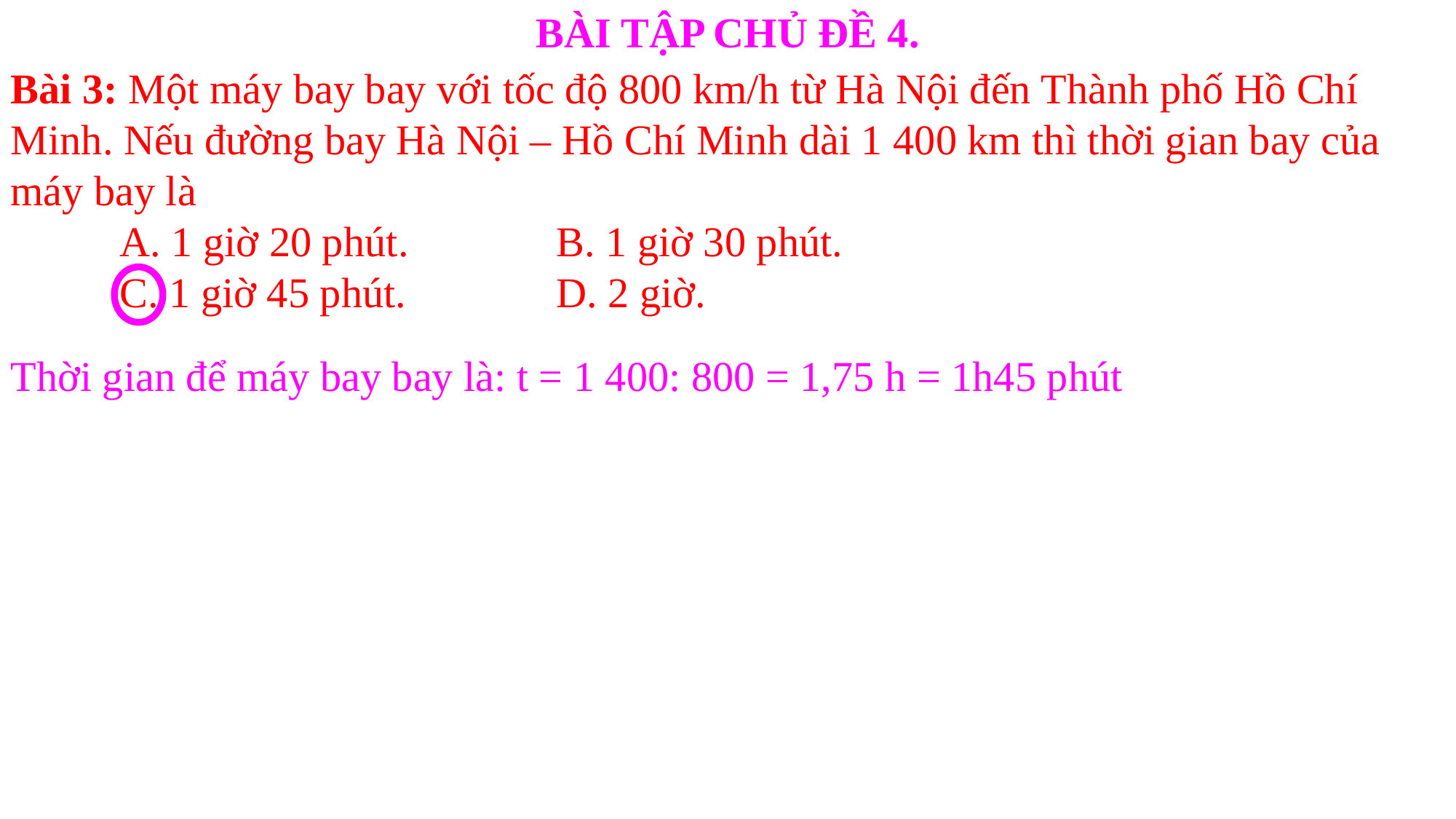

BÀI TẬP CHỦ ĐỀ 4.
Bài 3: Một máy bay bay với tốc độ 800 km/h từ Hà Nội đến Thành phố Hồ Chí Minh. Nếu đường bay Hà Nội – Hồ Chí Minh dài 1 400 km thì thời gian bay của máy bay là
	A. 1 giờ 20 phút. 		B. 1 giờ 30 phút.
	C. 1 giờ 45 phút.		D. 2 giờ.

Thời gian để máy bay bay là: t = 1 400: 800 = 1,75 h = 1h45 phút